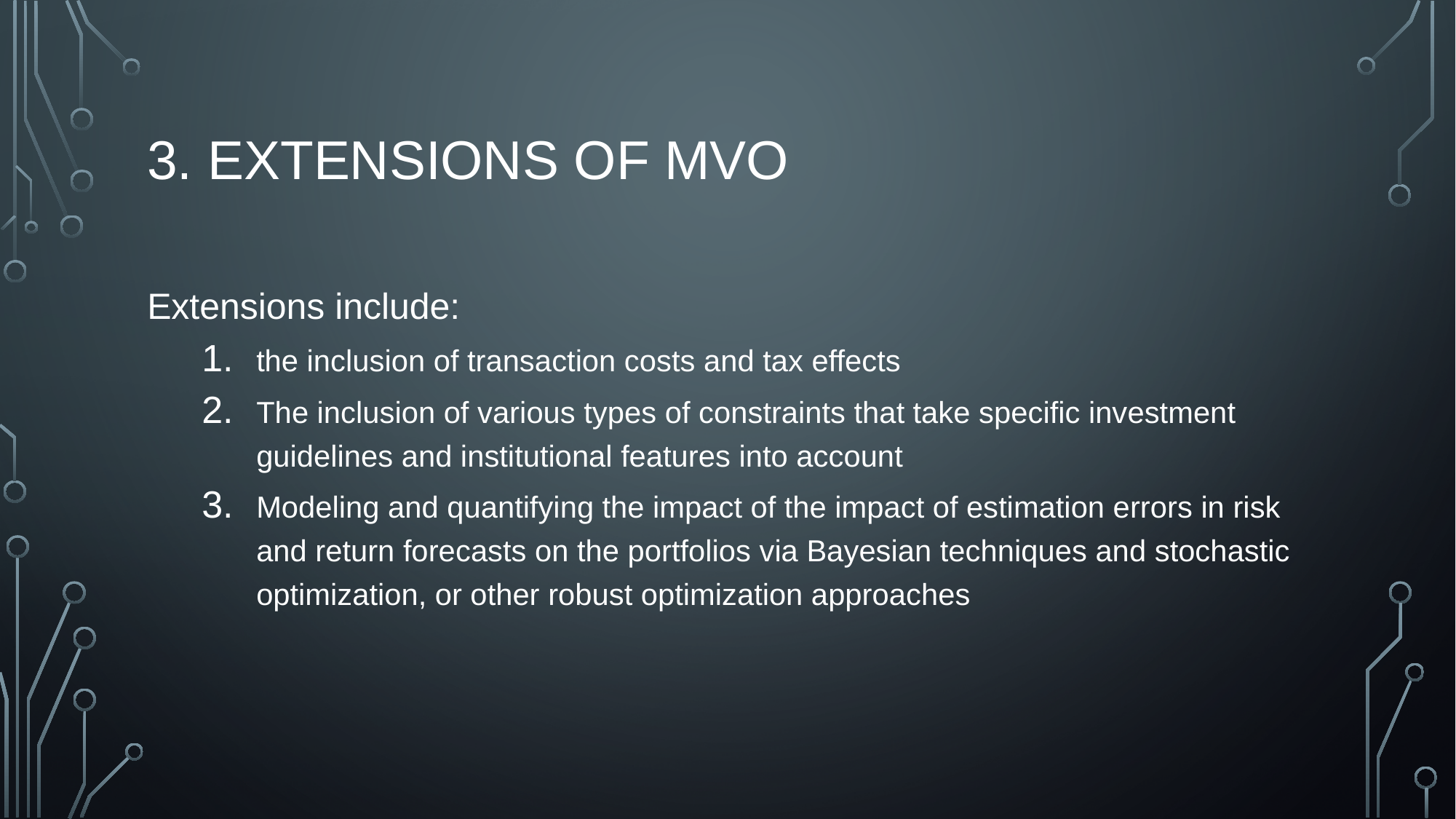

# 3. Extensions of MVO
Extensions include:
the inclusion of transaction costs and tax effects
The inclusion of various types of constraints that take specific investment guidelines and institutional features into account
Modeling and quantifying the impact of the impact of estimation errors in risk and return forecasts on the portfolios via Bayesian techniques and stochastic optimization, or other robust optimization approaches